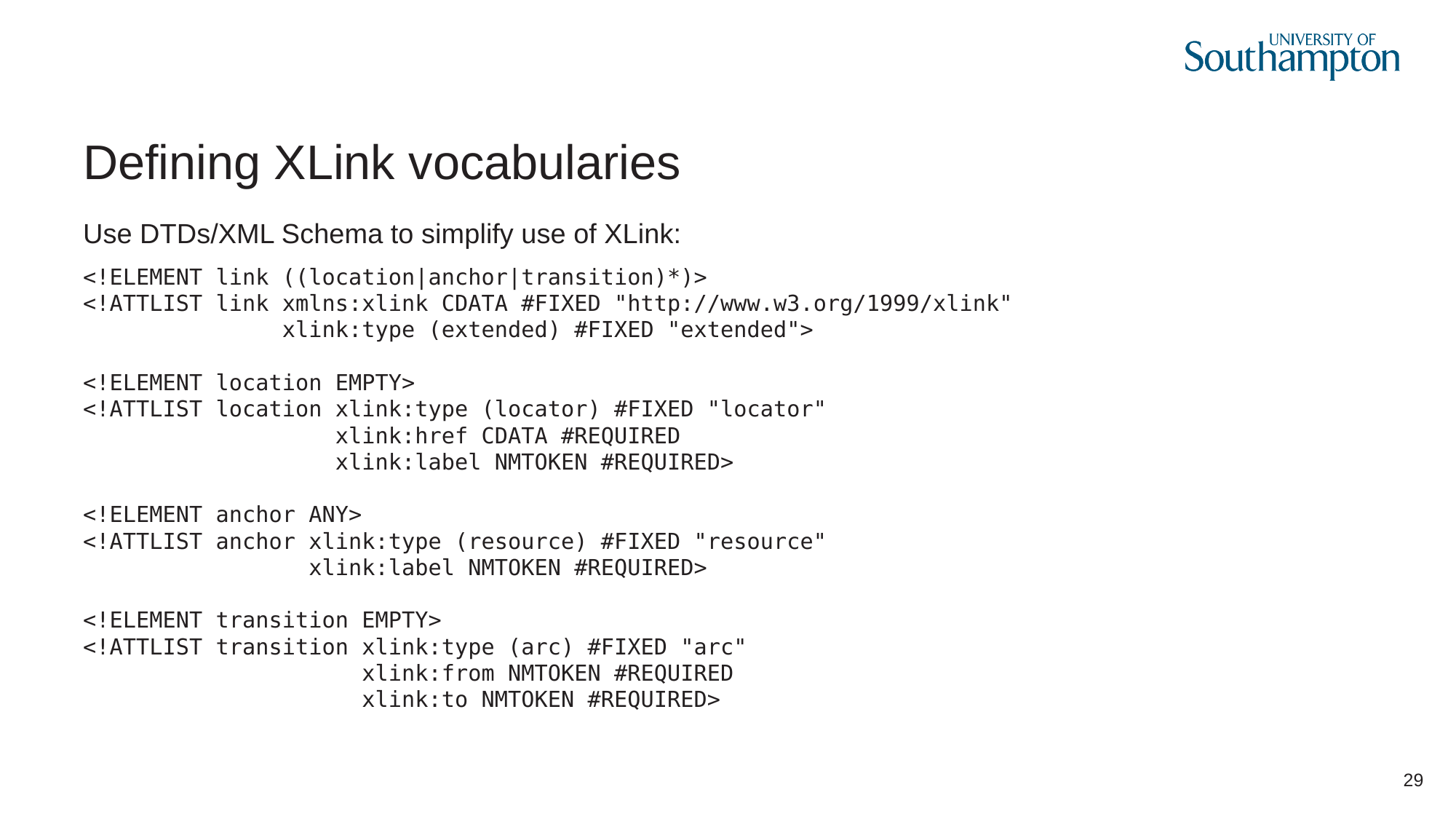

# Defining XLink vocabularies
Use DTDs/XML Schema to simplify use of XLink:
<!ELEMENT link ((location|anchor|transition)*)>
<!ATTLIST link xmlns:xlink CDATA #FIXED "http://www.w3.org/1999/xlink"
               xlink:type (extended) #FIXED "extended">
<!ELEMENT location EMPTY>
<!ATTLIST location xlink:type (locator) #FIXED "locator"
                   xlink:href CDATA #REQUIRED
                   xlink:label NMTOKEN #REQUIRED>
<!ELEMENT anchor ANY>
<!ATTLIST anchor xlink:type (resource) #FIXED "resource"
                 xlink:label NMTOKEN #REQUIRED>
<!ELEMENT transition EMPTY>
<!ATTLIST transition xlink:type (arc) #FIXED "arc"
                     xlink:from NMTOKEN #REQUIRED
                     xlink:to NMTOKEN #REQUIRED>